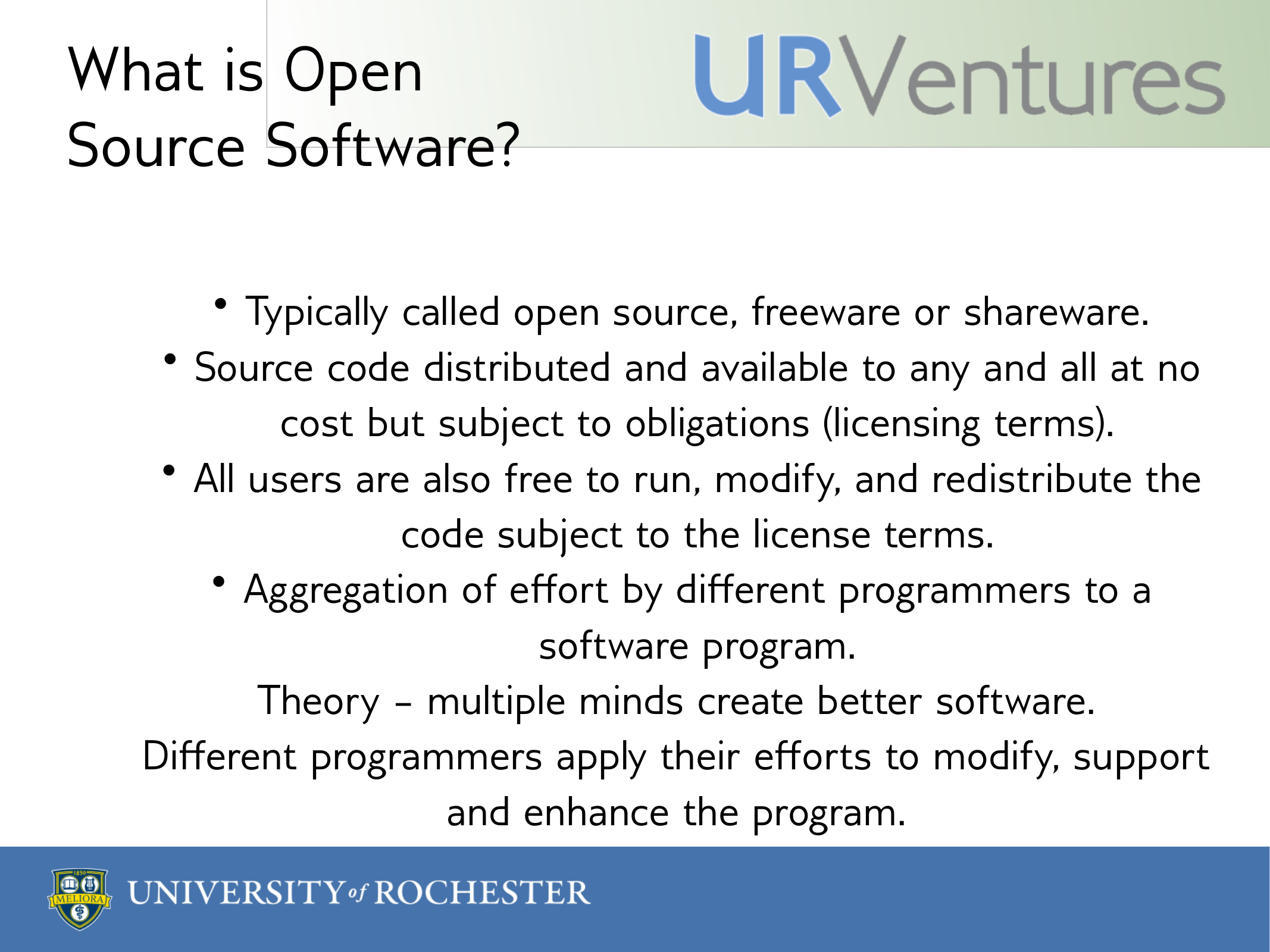

# What is Open Source Software?
Typically called open source, freeware or shareware.
Source code distributed and available to any and all at no cost but subject to obligations (licensing terms).
All users are also free to run, modify, and redistribute the code subject to the license terms.
Aggregation of effort by different programmers to a software program.
Theory – multiple minds create better software.
Different programmers apply their efforts to modify, support and enhance the program.